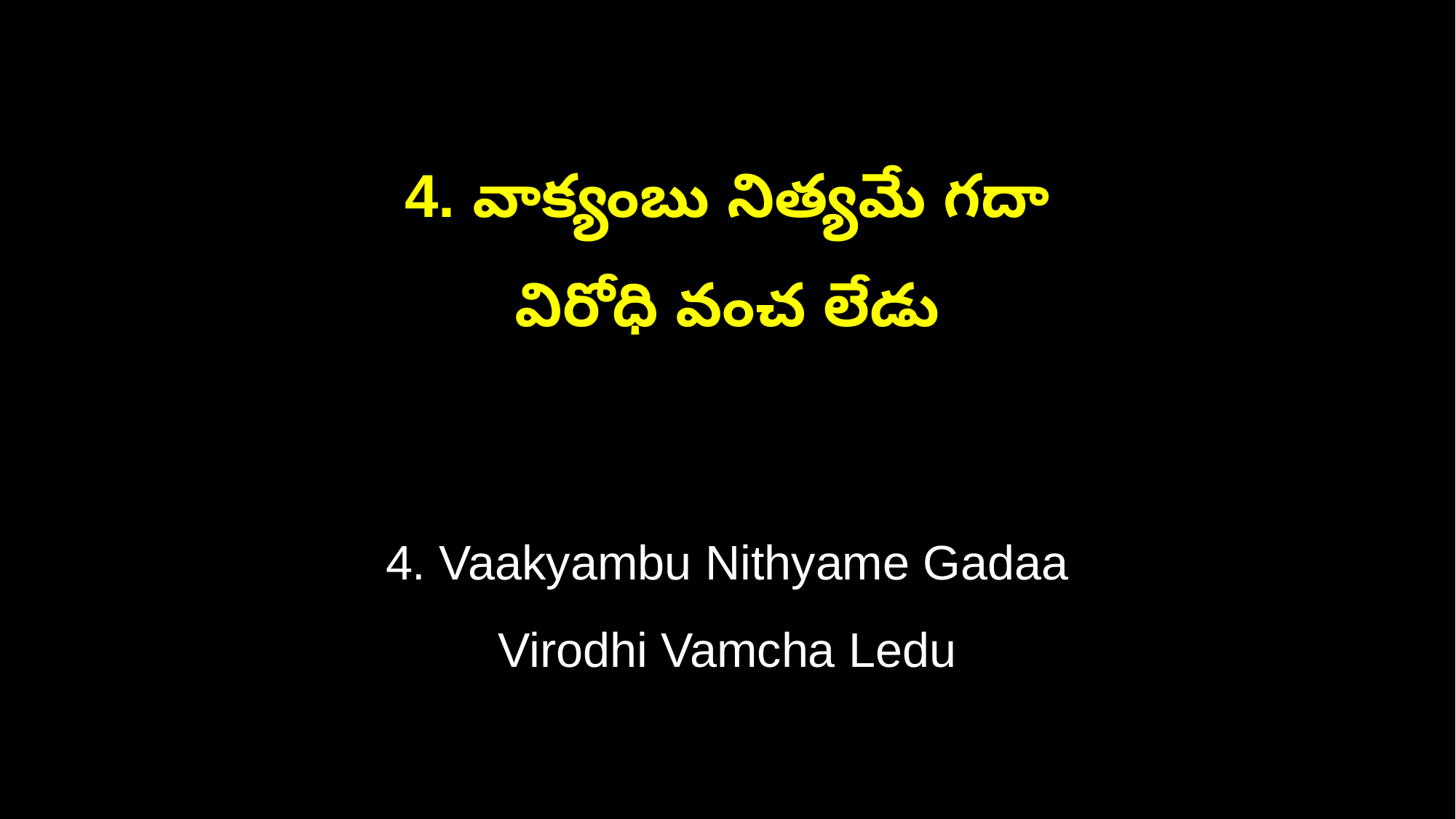

4. వాక్యంబు నిత్యమే గదా
విరోధి వంచ లేడు
4. Vaakyambu Nithyame Gadaa
Virodhi Vamcha Ledu